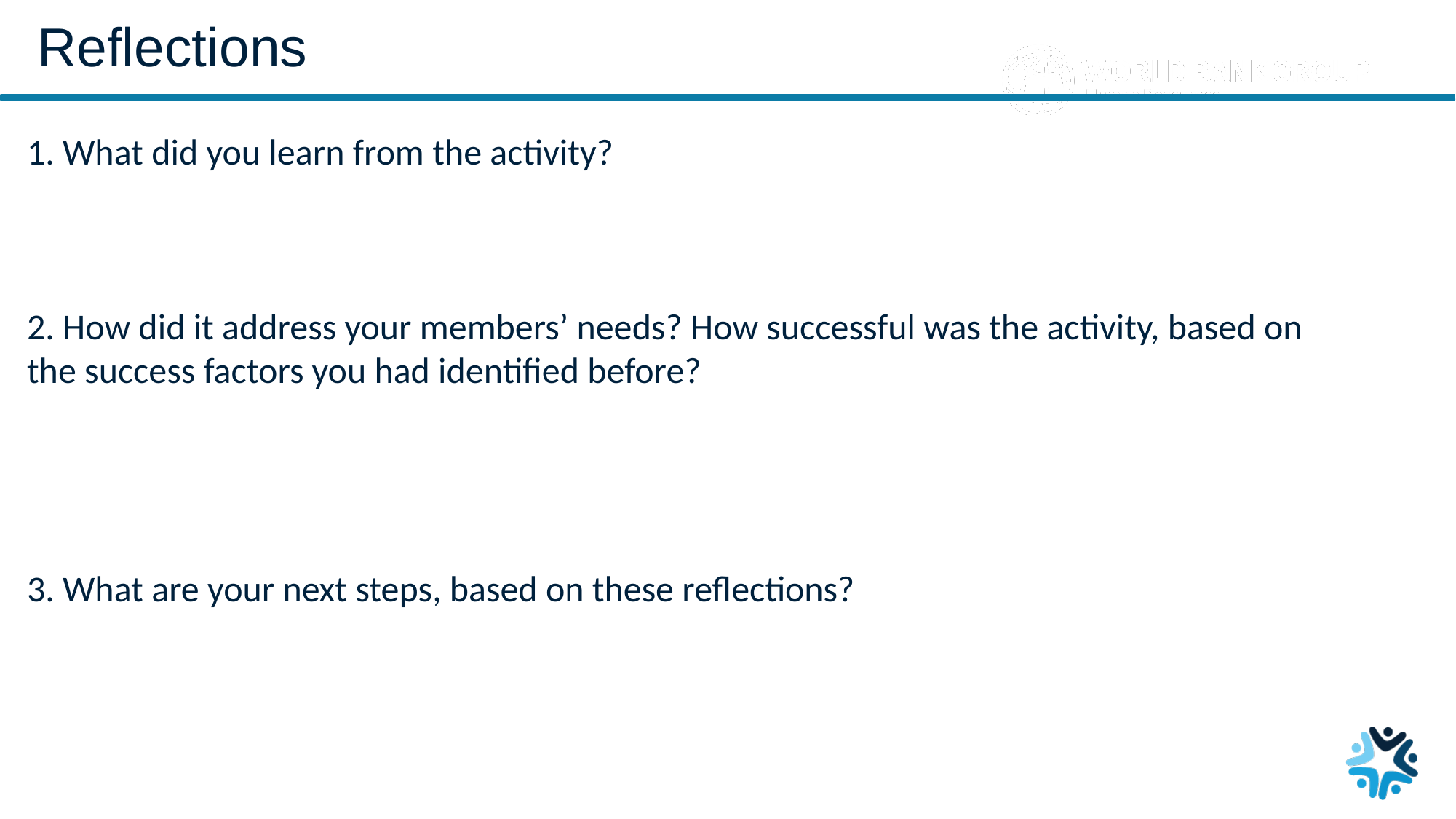

# Reflections
1. What did you learn from the activity?

2. How did it address your members’ needs? How successful was the activity, based on the success factors you had identified before?

3. What are your next steps, based on these reflections?